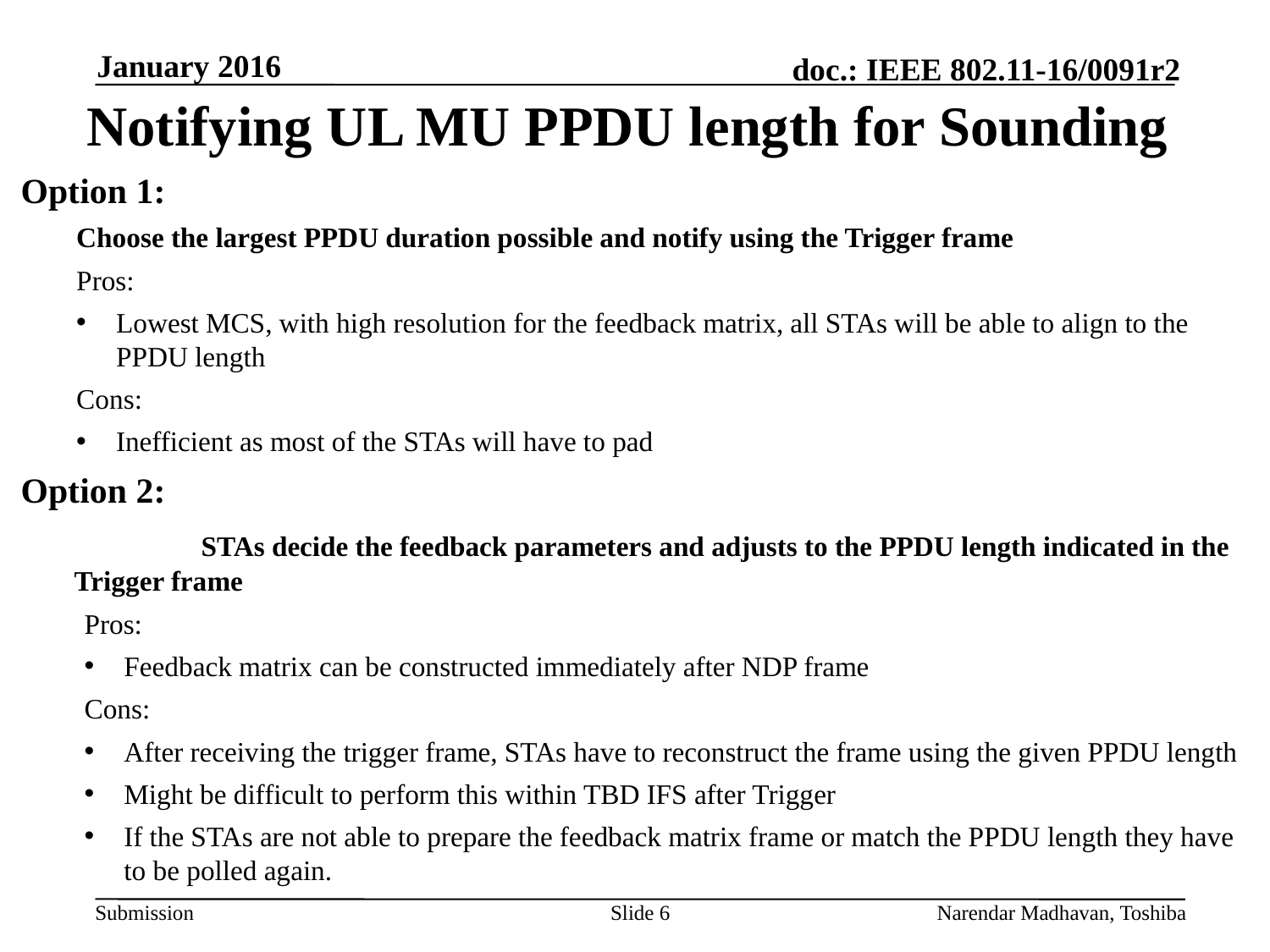

January 2016
# Notifying UL MU PPDU length for Sounding
Option 1:
Choose the largest PPDU duration possible and notify using the Trigger frame
Pros:
Lowest MCS, with high resolution for the feedback matrix, all STAs will be able to align to the PPDU length
Cons:
Inefficient as most of the STAs will have to pad
Option 2:
	STAs decide the feedback parameters and adjusts to the PPDU length indicated in the Trigger frame
Pros:
Feedback matrix can be constructed immediately after NDP frame
Cons:
After receiving the trigger frame, STAs have to reconstruct the frame using the given PPDU length
Might be difficult to perform this within TBD IFS after Trigger
If the STAs are not able to prepare the feedback matrix frame or match the PPDU length they have to be polled again.

Slide 6
Narendar Madhavan, Toshiba